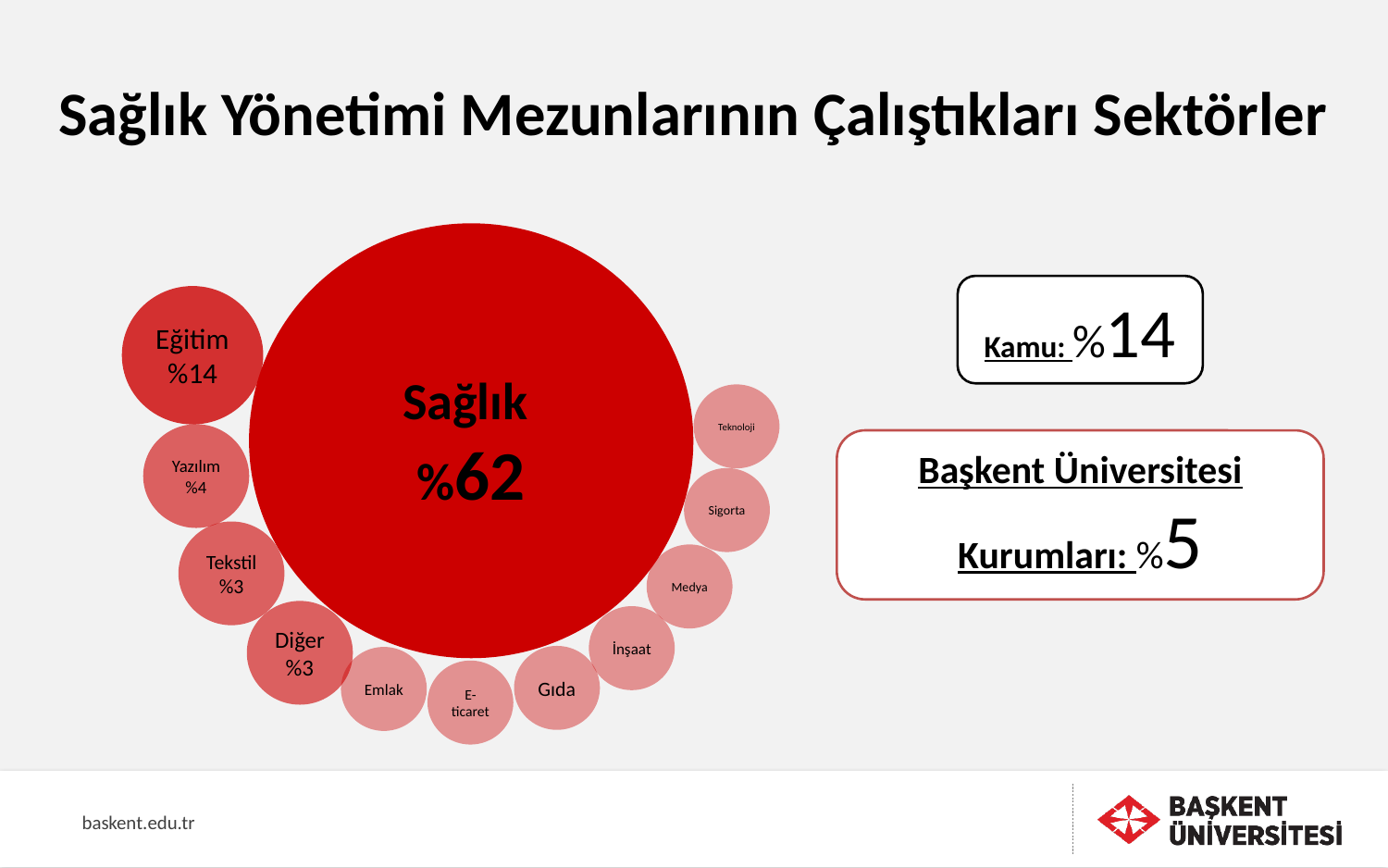

Sağlık Yönetimi Mezunlarının Çalıştıkları Sektörler
Sağlık
%62
Eğitim
%14
Teknoloji
Yazılım %4
Sigorta
Tekstil %3
Medya
Diğer %3
İnşaat
Gıda
Emlak
E-ticaret
Kamu: %14
Başkent Üniversitesi Kurumları: %5